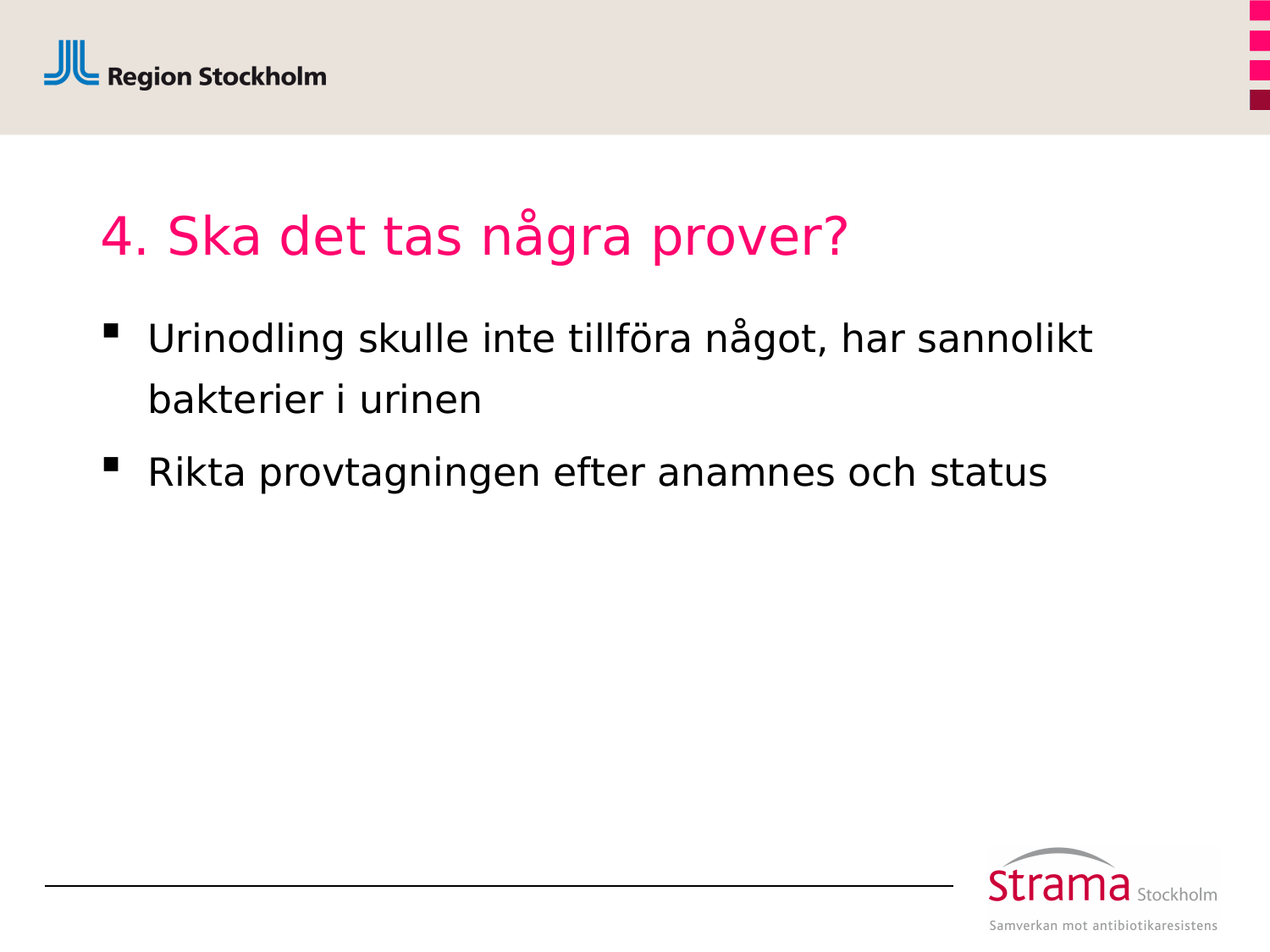

# 4. Ska det tas några prover?
Urinodling skulle inte tillföra något, har sannolikt bakterier i urinen
Rikta provtagningen efter anamnes och status